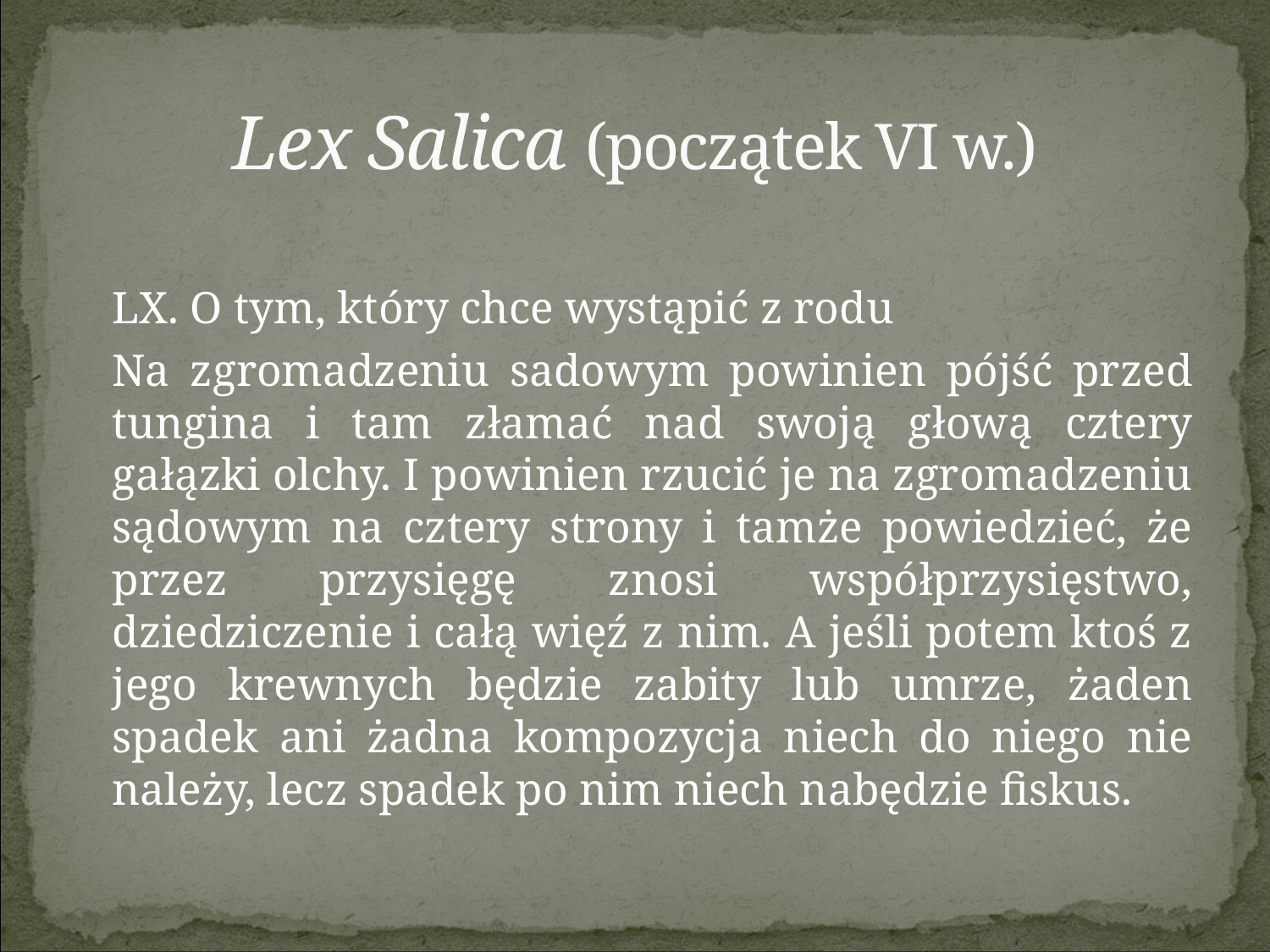

# Lex Salica (początek VI w.)

	LX. O tym, który chce wystąpić z rodu
	Na zgromadzeniu sadowym powinien pójść przed tungina i tam złamać nad swoją głową cztery gałązki olchy. I powinien rzucić je na zgromadzeniu sądowym na cztery strony i tamże powiedzieć, że przez przysięgę znosi współprzysięstwo, dziedziczenie i całą więź z nim. A jeśli potem ktoś z jego krewnych będzie zabity lub umrze, żaden spadek ani żadna kompozycja niech do niego nie należy, lecz spadek po nim niech nabędzie fiskus.